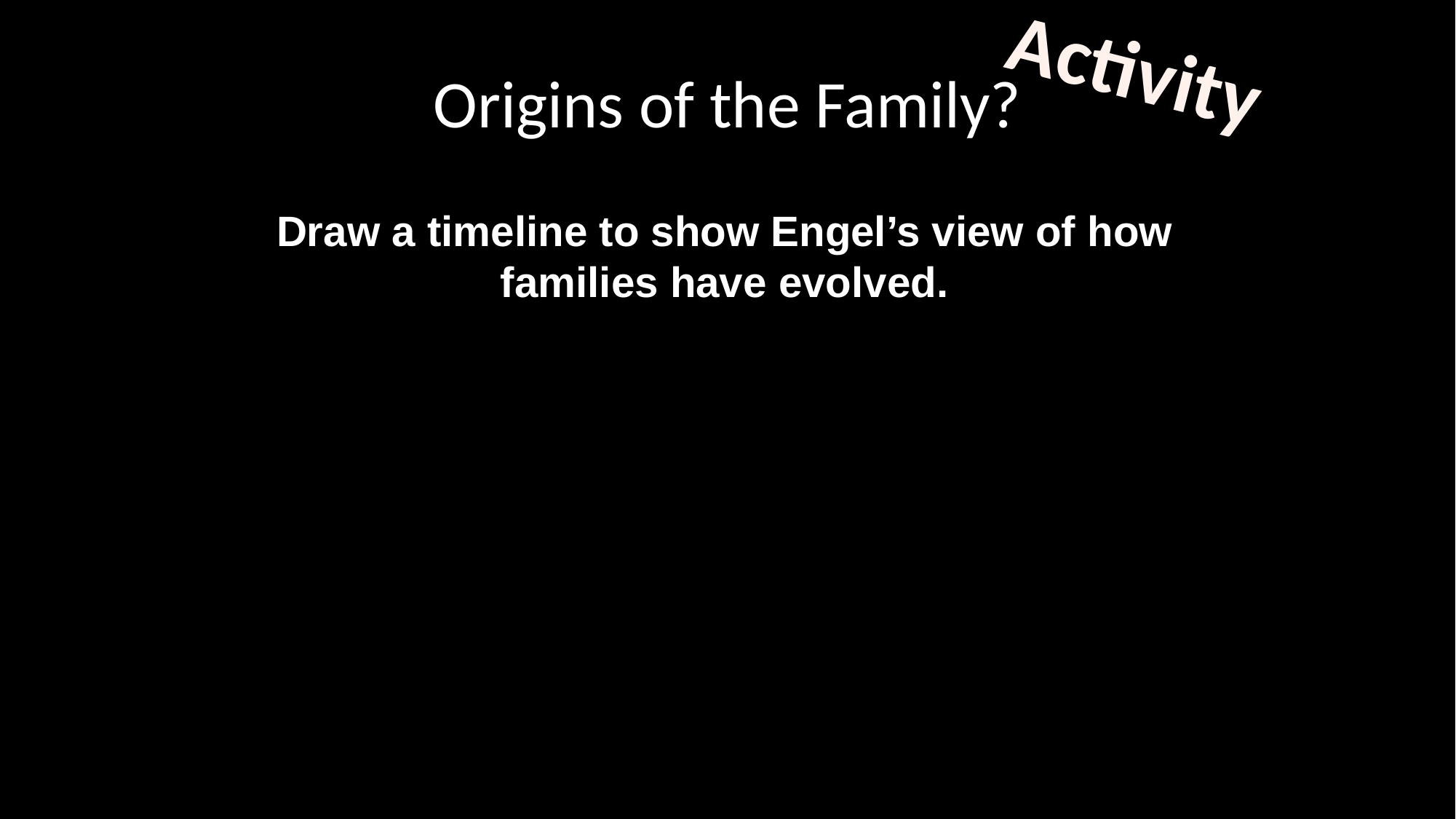

Activity
# Origins of the Family?
Draw a timeline to show Engel’s view of how families have evolved.